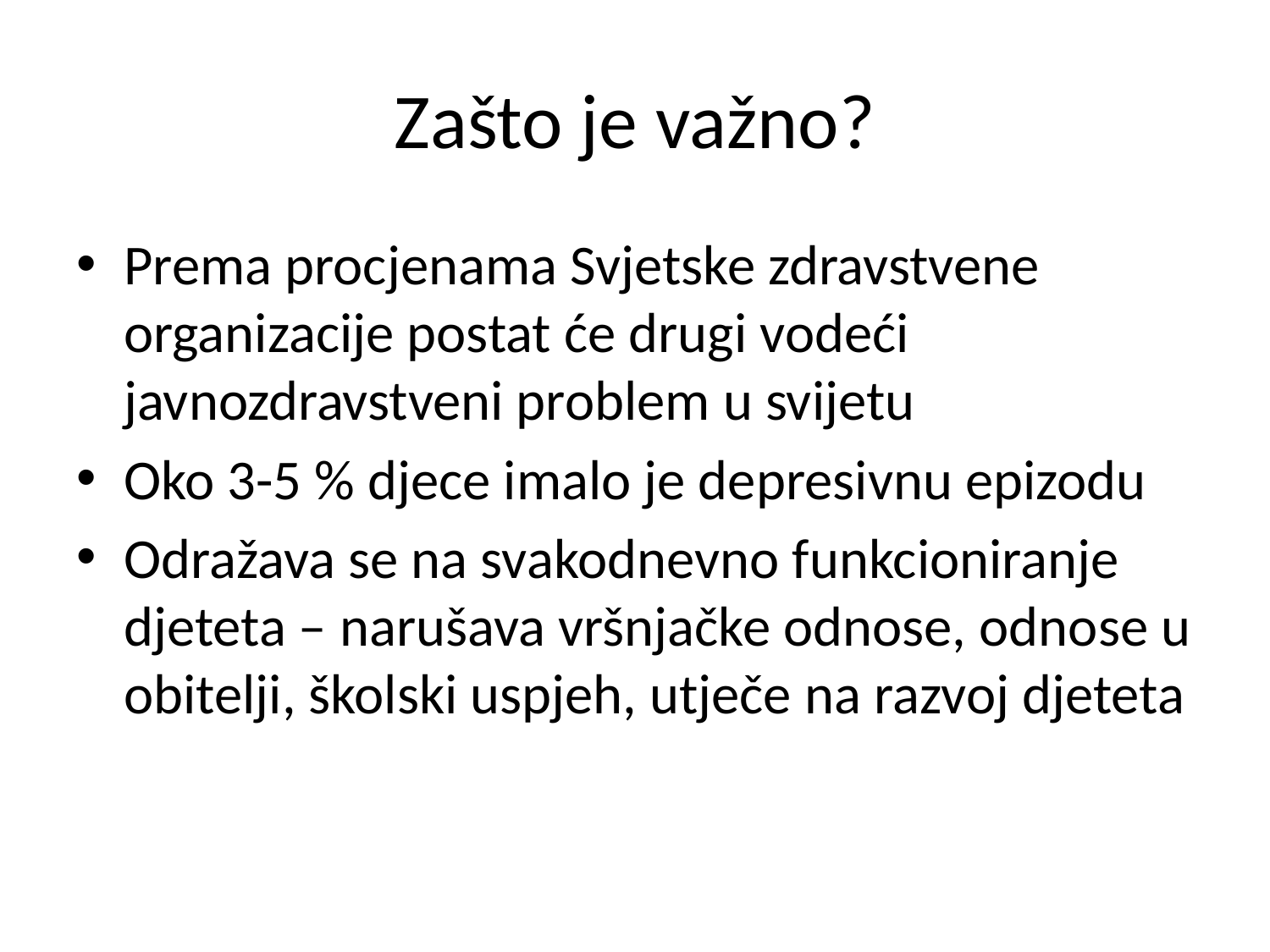

# Zašto je važno?
Prema procjenama Svjetske zdravstvene organizacije postat će drugi vodeći javnozdravstveni problem u svijetu
Oko 3-5 % djece imalo je depresivnu epizodu
Odražava se na svakodnevno funkcioniranje djeteta – narušava vršnjačke odnose, odnose u obitelji, školski uspjeh, utječe na razvoj djeteta